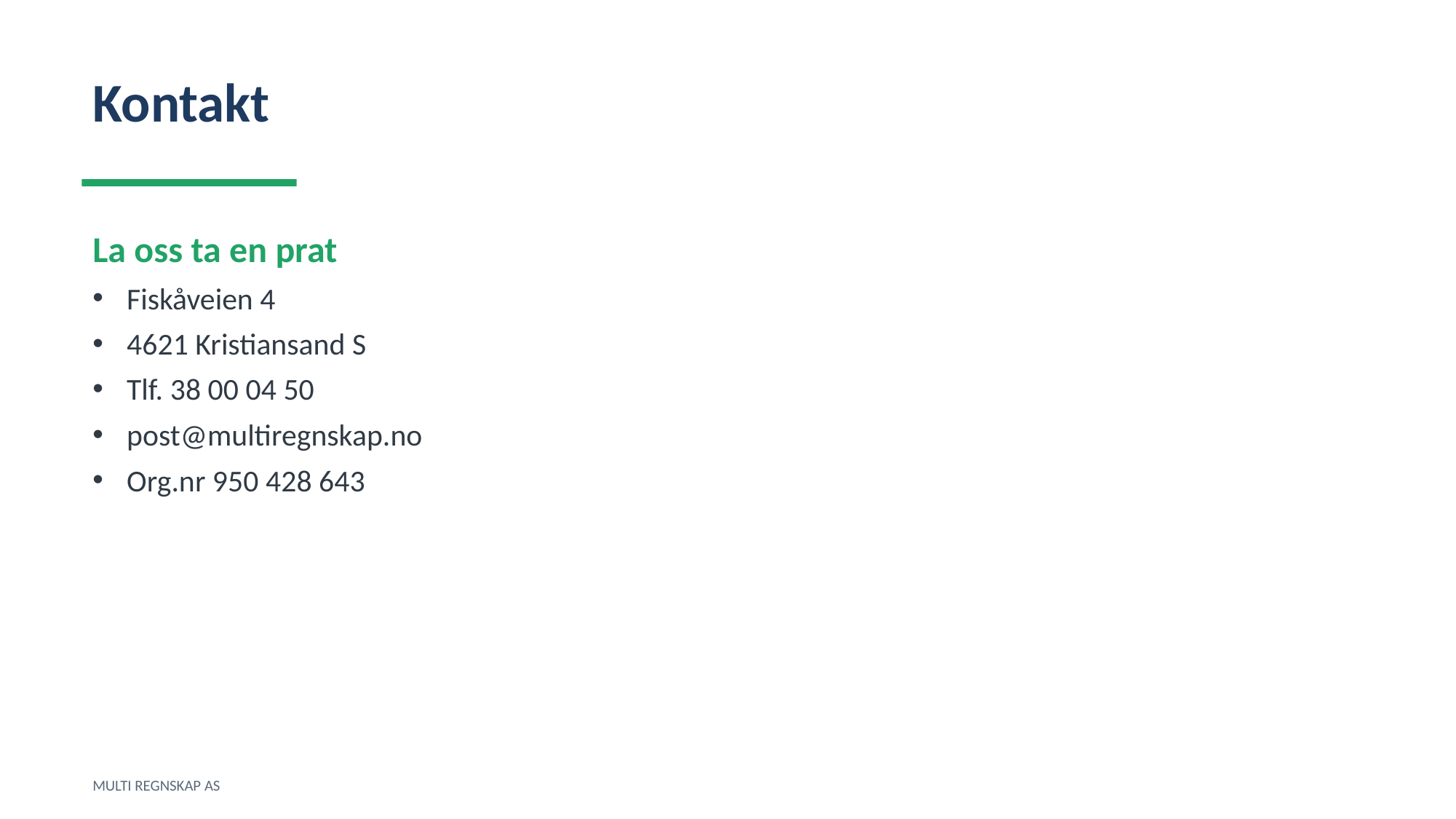

Kontakt

La oss ta en prat
Fiskåveien 4
4621 Kristiansand S
Tlf. 38 00 04 50
post@multiregnskap.no
Org.nr 950 428 643
MULTI REGNSKAP AS